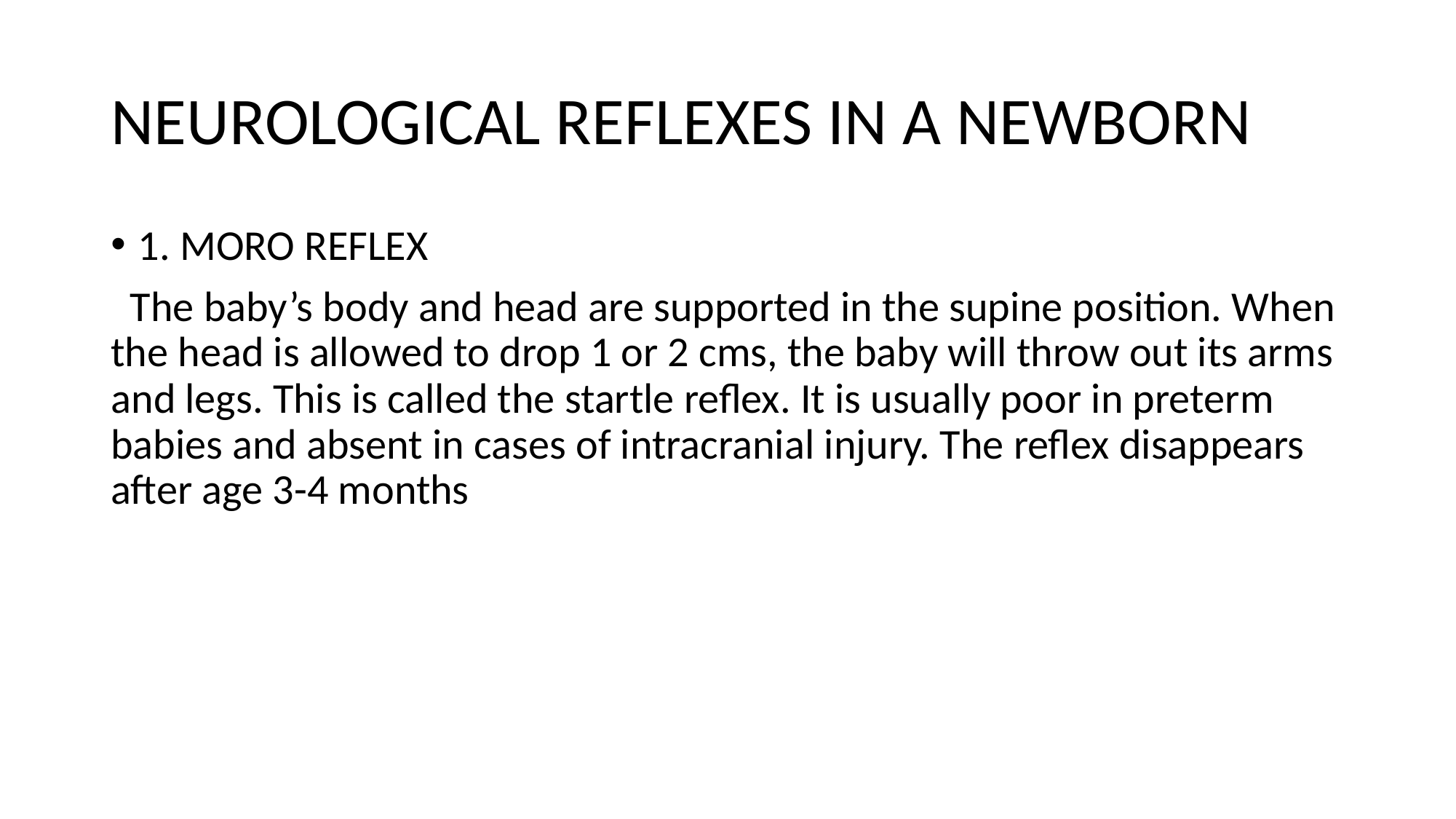

# NEUROLOGICAL REFLEXES IN A NEWBORN
1. MORO REFLEX
  The baby’s body and head are supported in the supine position. When the head is allowed to drop 1 or 2 cms, the baby will throw out its arms and legs. This is called the startle reflex. It is usually poor in preterm babies and absent in cases of intracranial injury. The reflex disappears after age 3-4 months